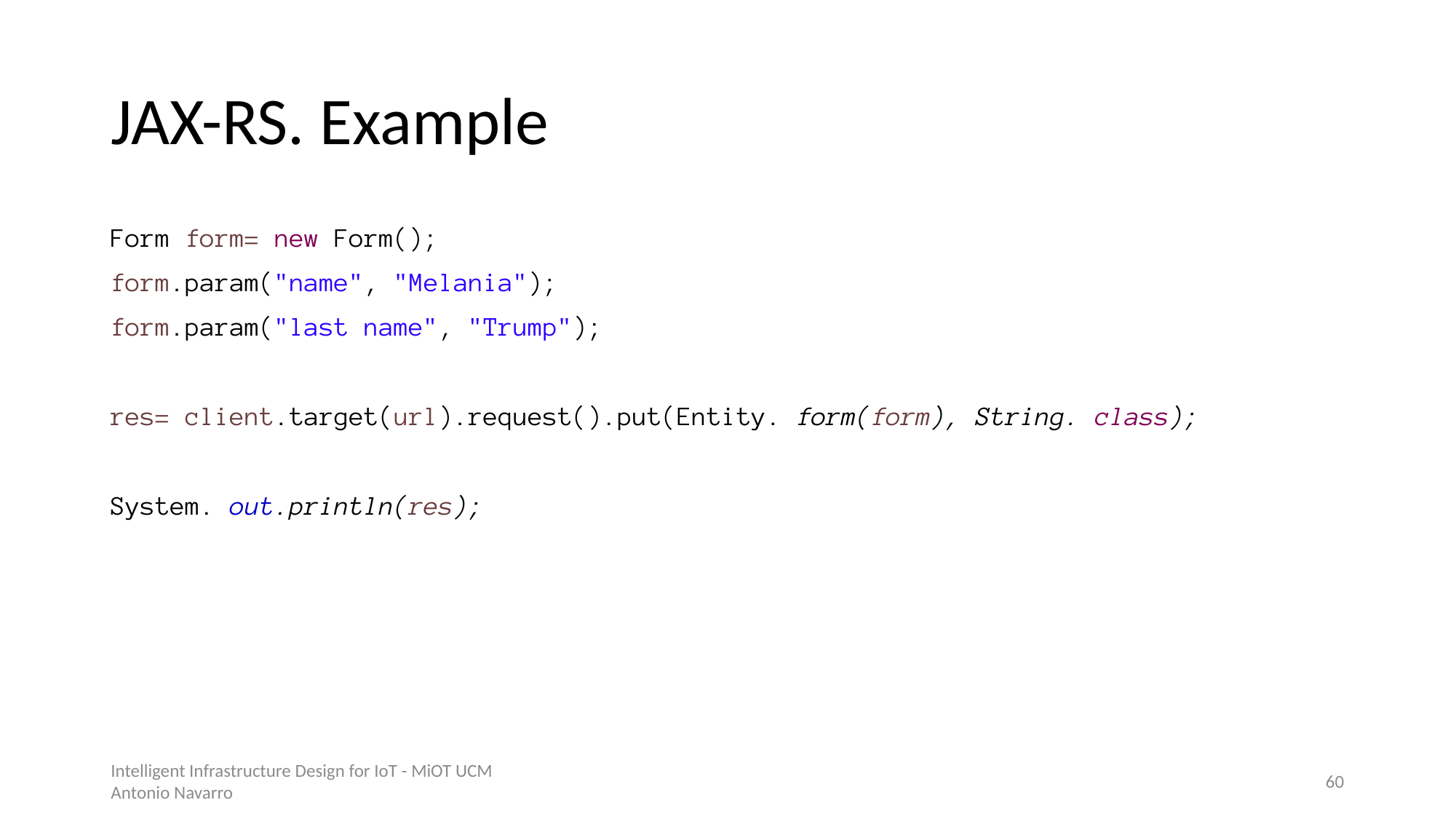

# JAX-RS. Example
Form form= new Form();
form.param("name", "Melania");
form.param("last name", "Trump");

res= client.target(url).request().put(Entity. form(form), String. class);

System. out.println(res);

Intelligent Infrastructure Design for IoT - MiOT UCM
Antonio Navarro
60